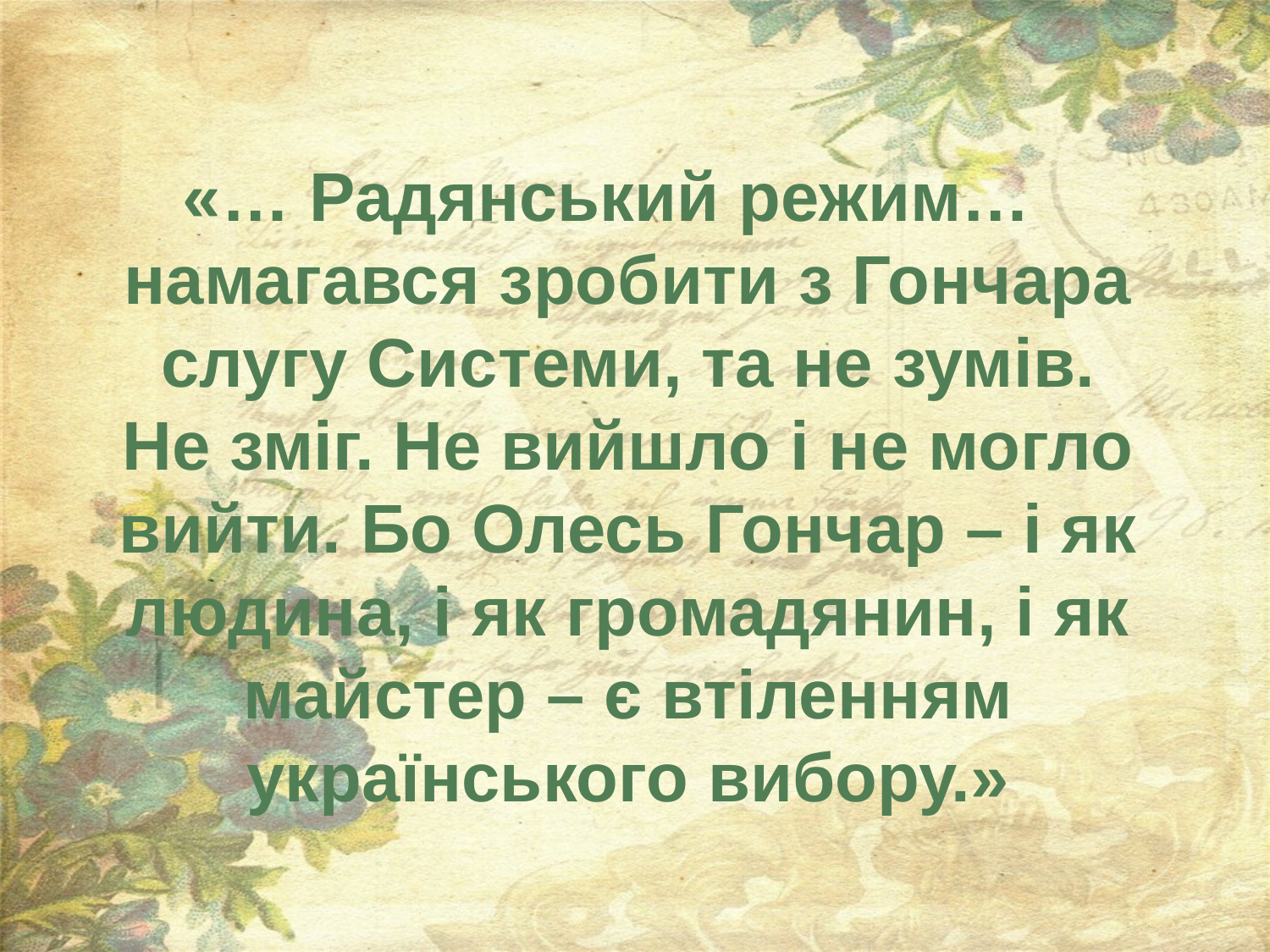

«… Радянський режим… намагався зробити з Гончара слугу Системи, та не зумів. Не зміг. Не вийшло і не могло вийти. Бо Олесь Гончар – і як людина, і як громадянин, і як майстер – є втіленням українського вибору.»